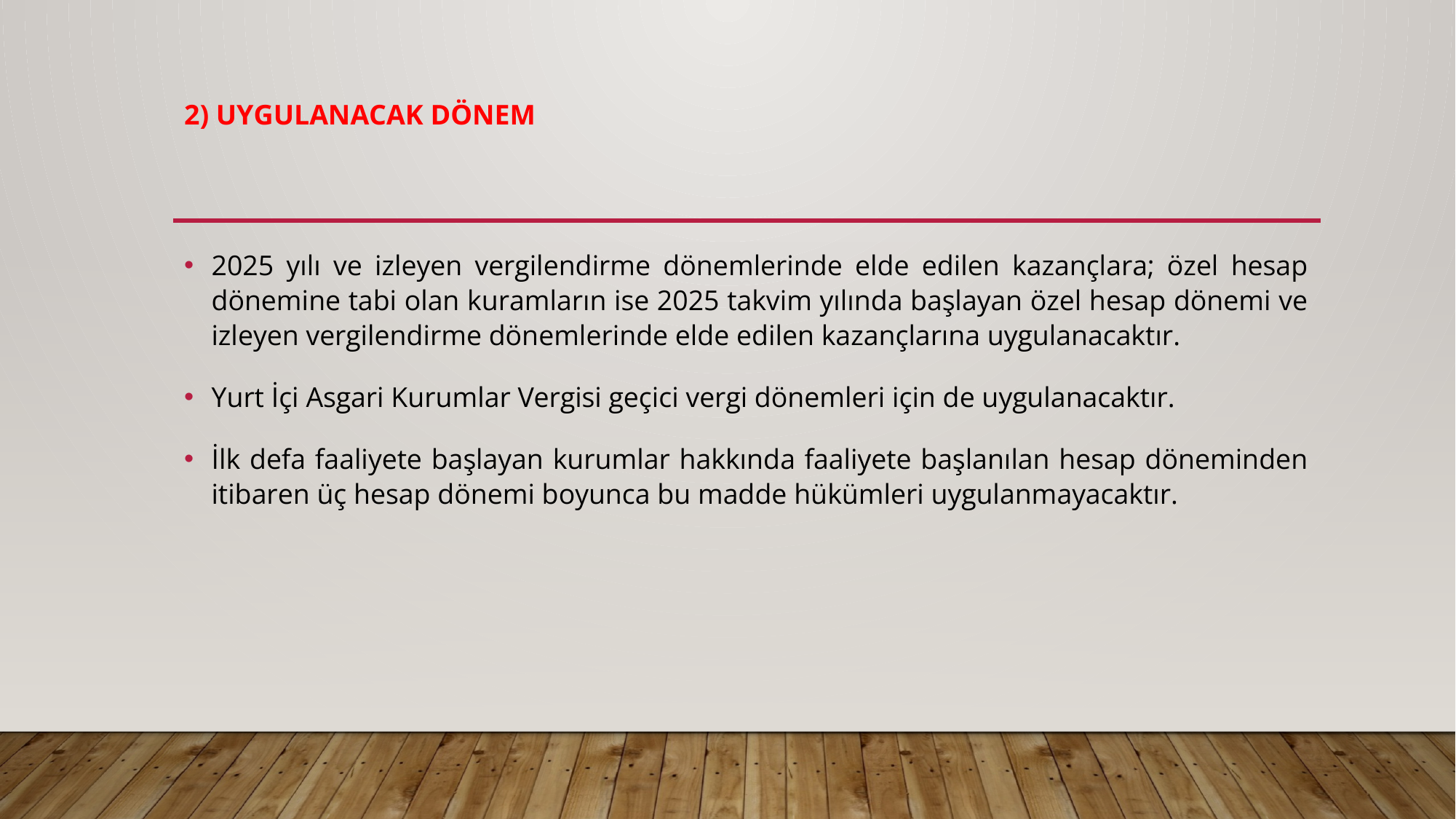

# 2) Uygulanacak dönem
2025 yılı ve izleyen vergilendirme dönemlerinde elde edilen kazançlara; özel hesap dönemine tabi olan kuramların ise 2025 takvim yılında başlayan özel hesap dönemi ve izleyen vergilendirme dönemlerinde elde edilen kazançlarına uygulanacaktır.
Yurt İçi Asgari Kurumlar Vergisi geçici vergi dönemleri için de uygulanacaktır.
İlk defa faaliyete başlayan kurumlar hakkında faaliyete başlanılan hesap döneminden itibaren üç hesap dönemi boyunca bu madde hükümleri uygulanmayacaktır.